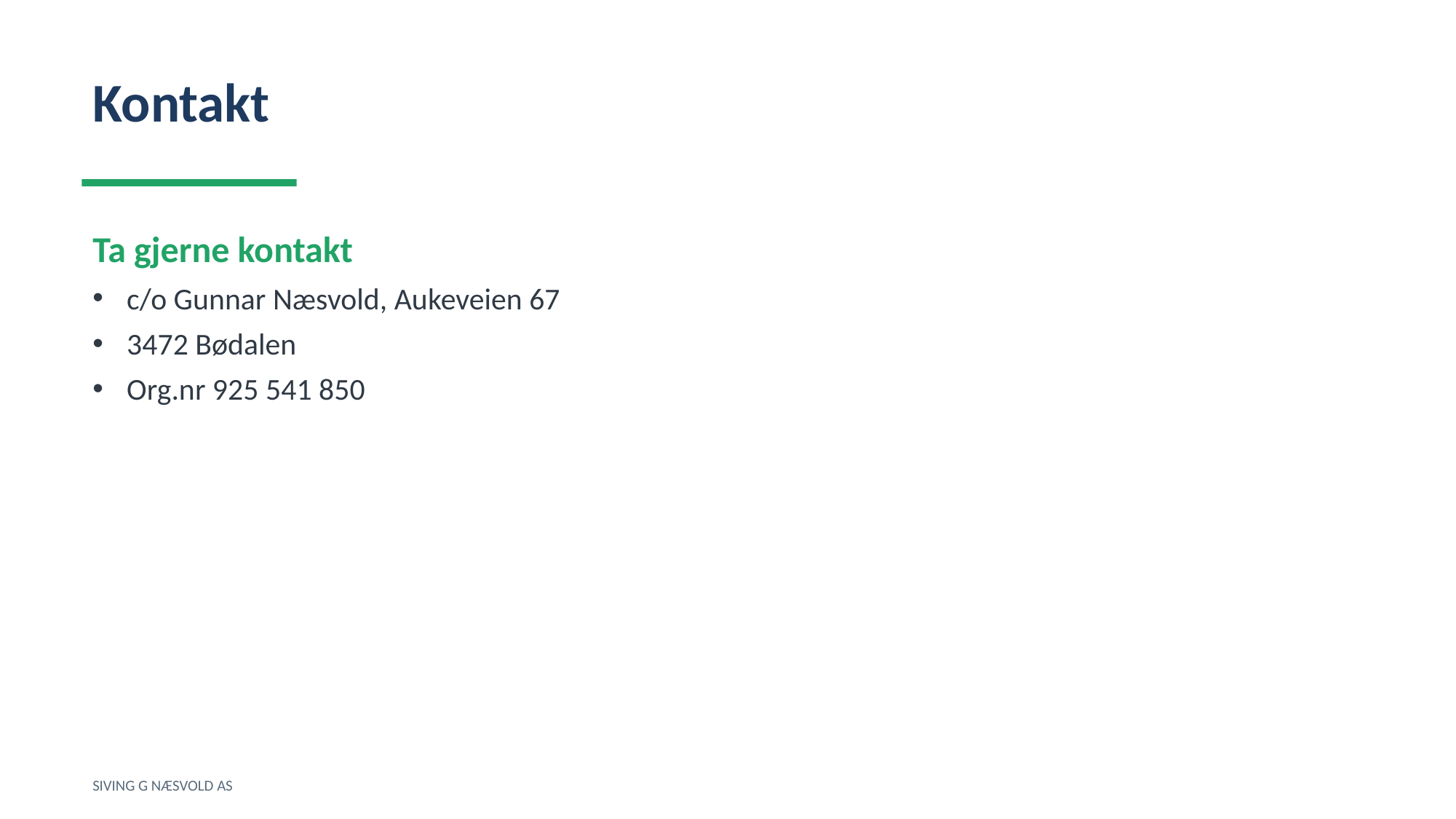

Kontakt

Ta gjerne kontakt
c/o Gunnar Næsvold, Aukeveien 67
3472 Bødalen
Org.nr 925 541 850
SIVING G NÆSVOLD AS